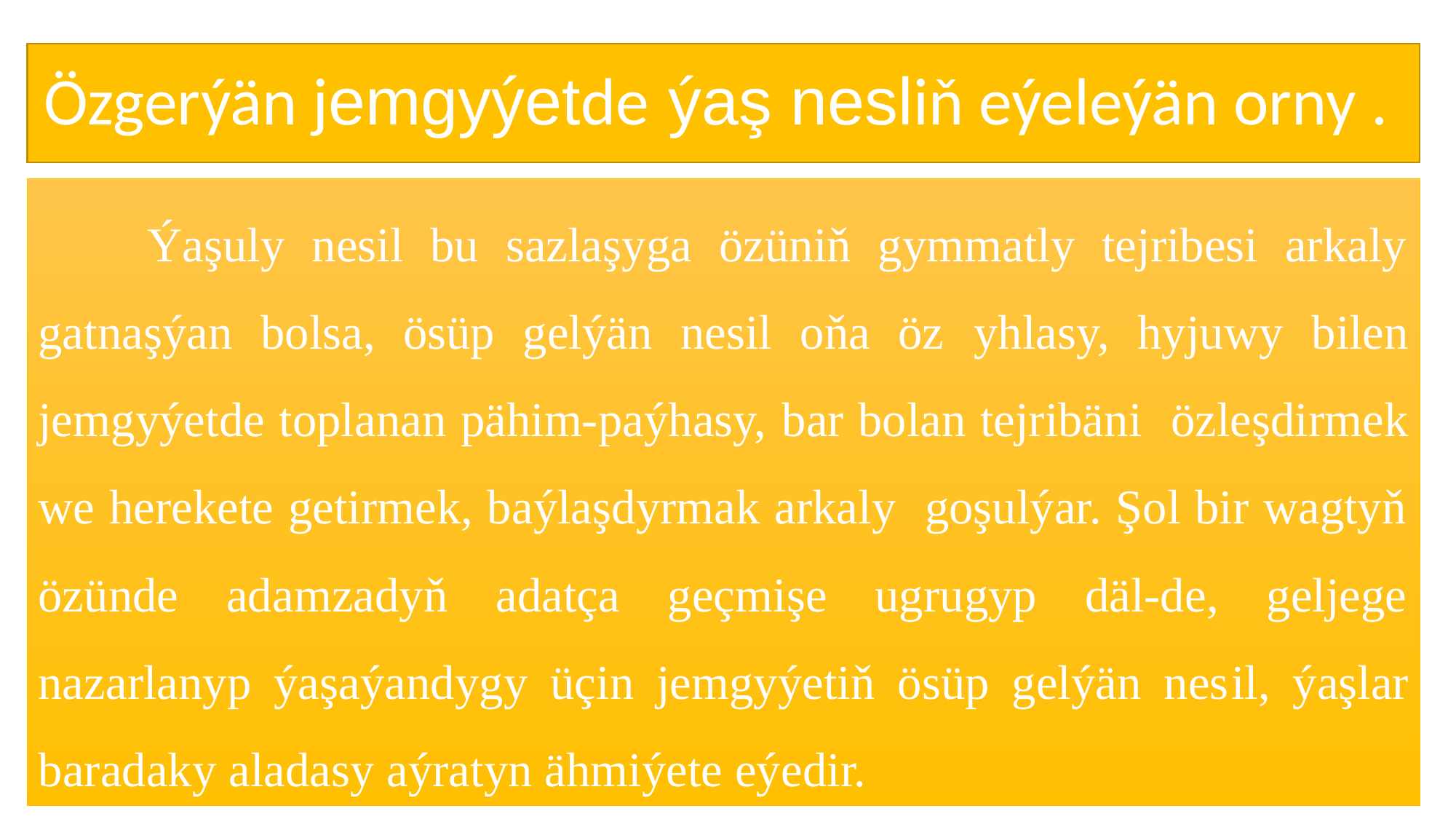

# Özgerýän jemgyýetde ýaş nesliň eýeleýän orny .
	Ýaşuly nesil bu sazlaşyga özüniň gymmatly tejribesi arkaly gatnaşýan bolsa, ösüp gelýän nesil oňa öz yhlasy, hyjuwy bilen jemgyýetde toplanan pähim-paýhasy, bar bolan tejribäni  özleşdirmek we herekete getirmek, baýlaşdyrmak arkaly  goşulýar. Şol bir wagtyň özünde adamzadyň adatça geçmişe ugrugyp däl-de, geljege nazarlanyp ýaşaýandygy üçin jemgyýetiň ösüp gelýän nesil, ýaşlar baradaky aladasy aýratyn ähmiýete eýedir.